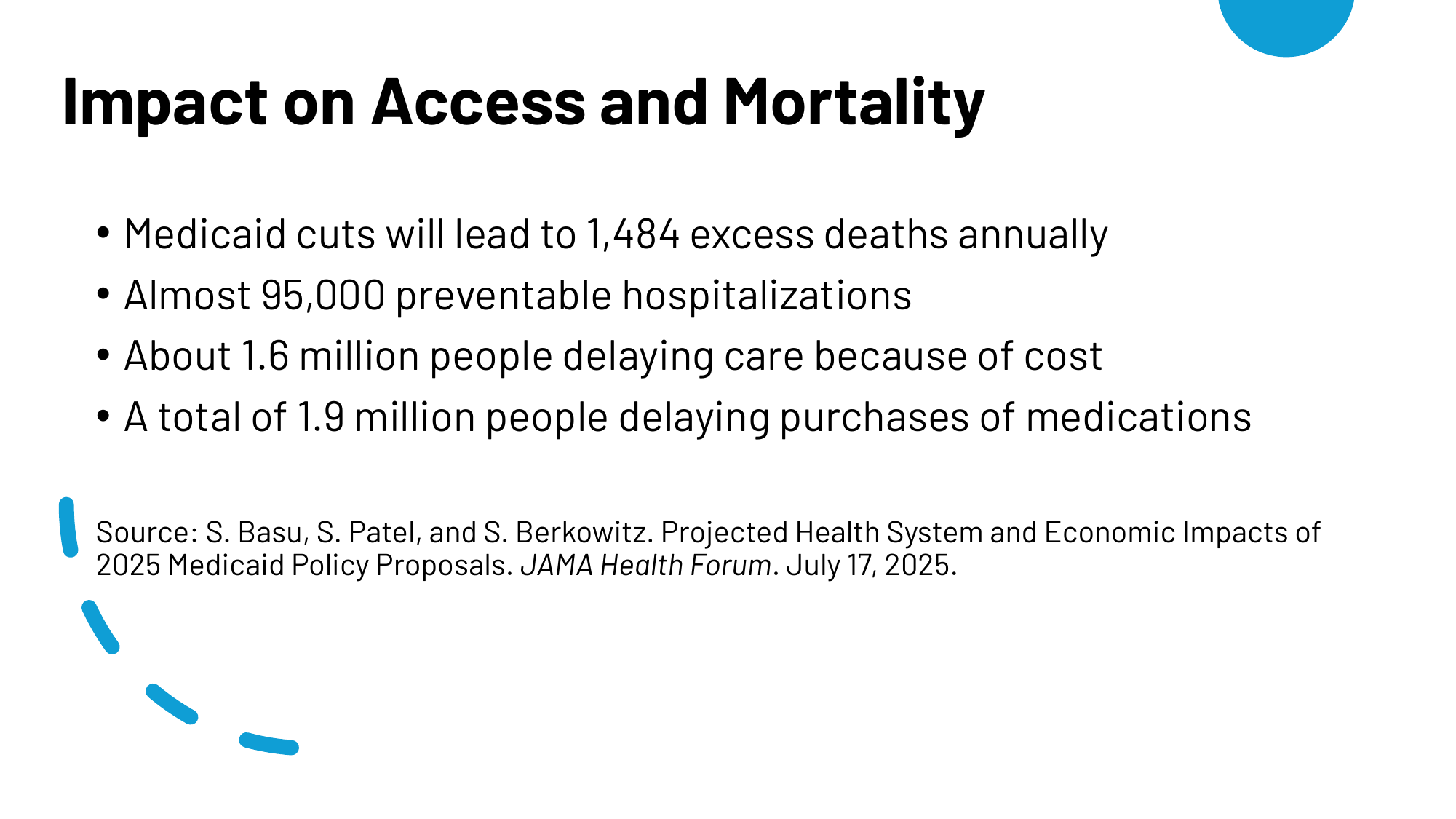

# Impact on Access and Mortality
Medicaid cuts will lead to 1,484 excess deaths annually
Almost 95,000 preventable hospitalizations
About 1.6 million people delaying care because of cost
A total of 1.9 million people delaying purchases of medications

Source: S. Basu, S. Patel, and S. Berkowitz. Projected Health System and Economic Impacts of 2025 Medicaid Policy Proposals. JAMA Health Forum. July 17, 2025.